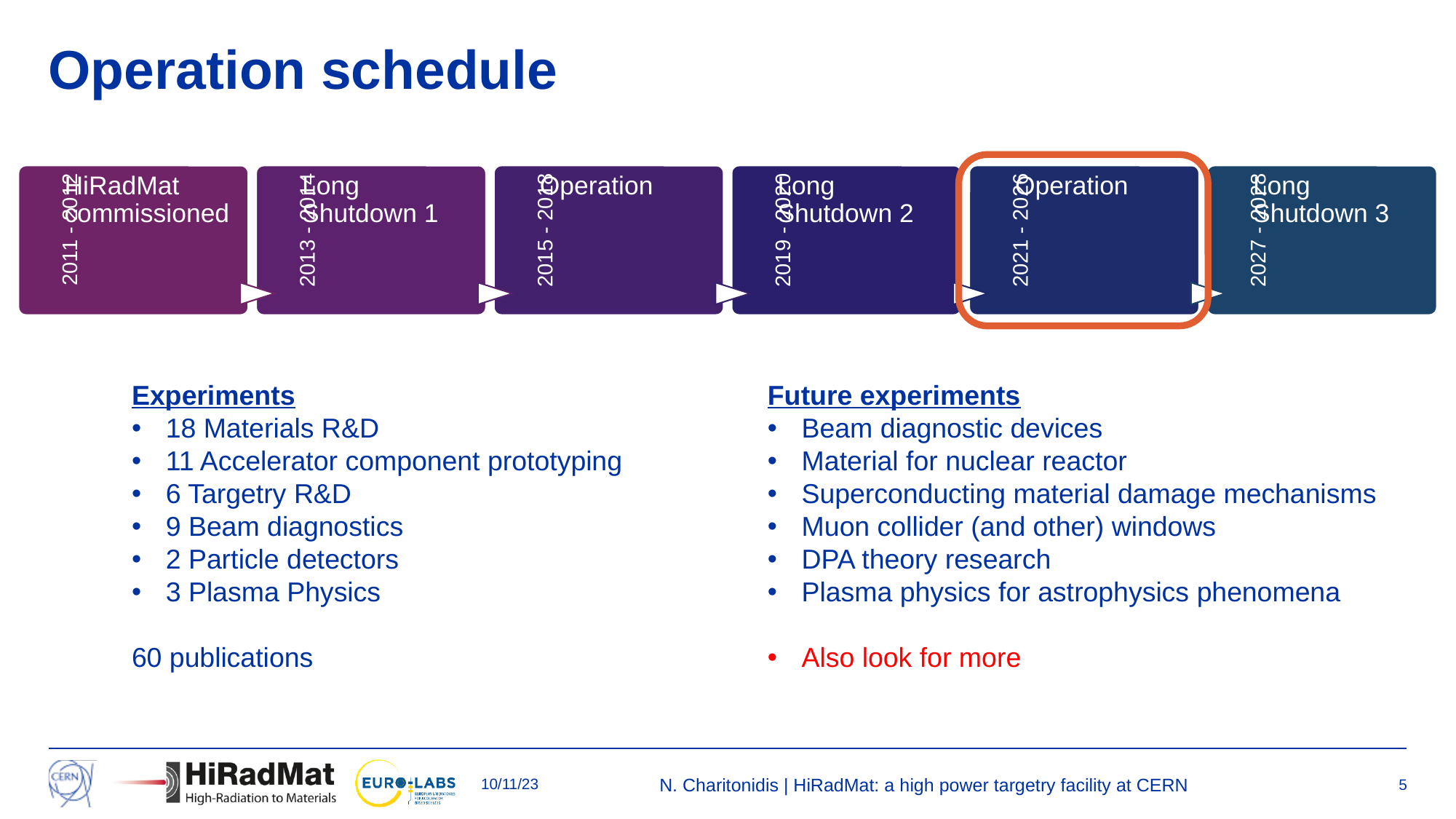

# Operation schedule

2011 - 2012
HiRadMat commissioned
2013 - 2014
Long Shutdown 1
2015 - 2018
Operation
2019 - 2020
Long Shutdown 2
2021 - 2026
Operation
2027 - 2028
Long Shutdown 3
Experiments
18 Materials R&D
11 Accelerator component prototyping
6 Targetry R&D
9 Beam diagnostics
2 Particle detectors
3 Plasma Physics

60 publications
Future experiments
Beam diagnostic devices
Material for nuclear reactor
Superconducting material damage mechanisms
Muon collider (and other) windows
DPA theory research
Plasma physics for astrophysics phenomena

Also look for more
10/11/23
N. Charitonidis | HiRadMat: a high power targetry facility at CERN
5